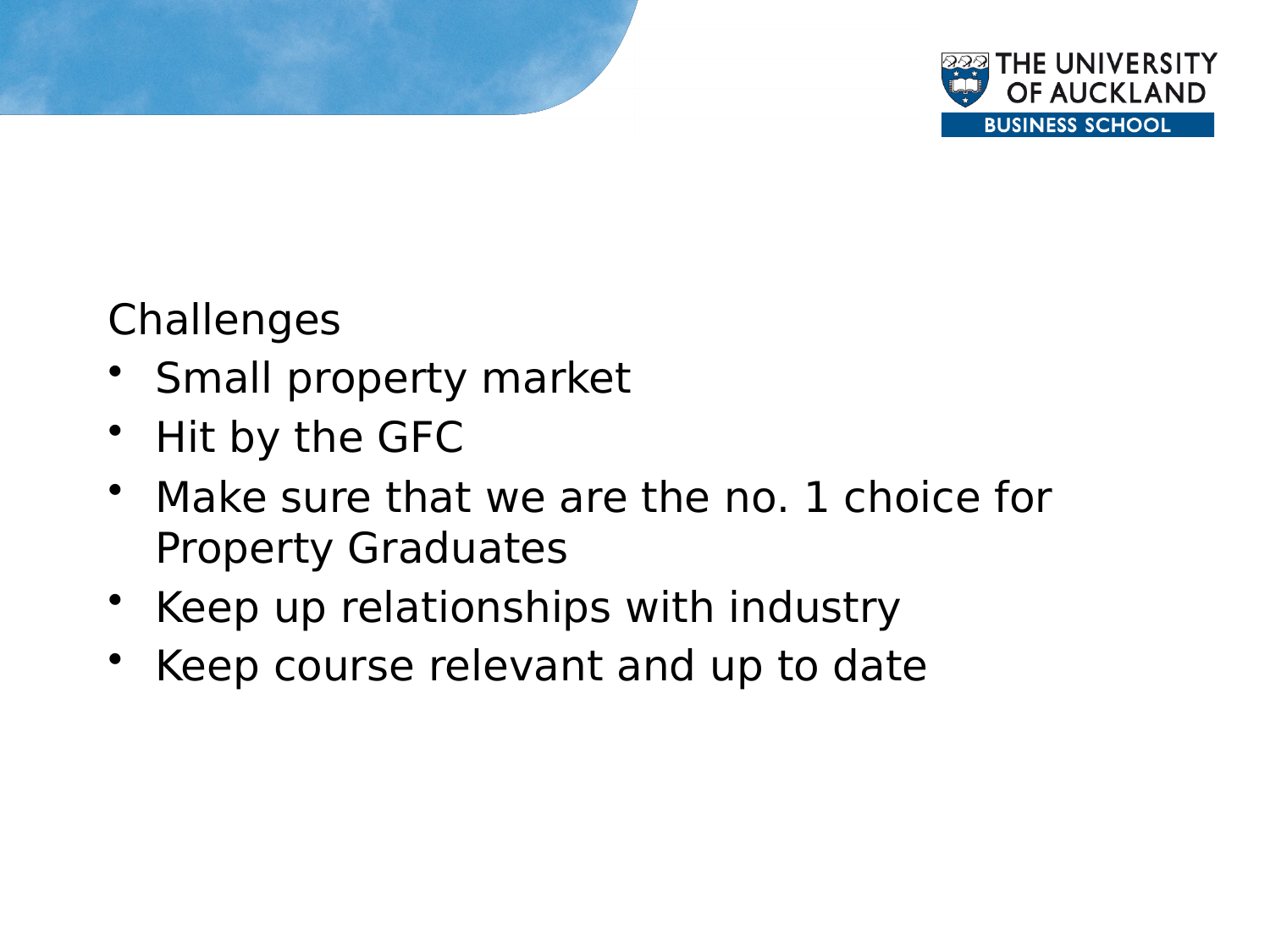

#
Challenges
Small property market
Hit by the GFC
Make sure that we are the no. 1 choice for Property Graduates
Keep up relationships with industry
Keep course relevant and up to date